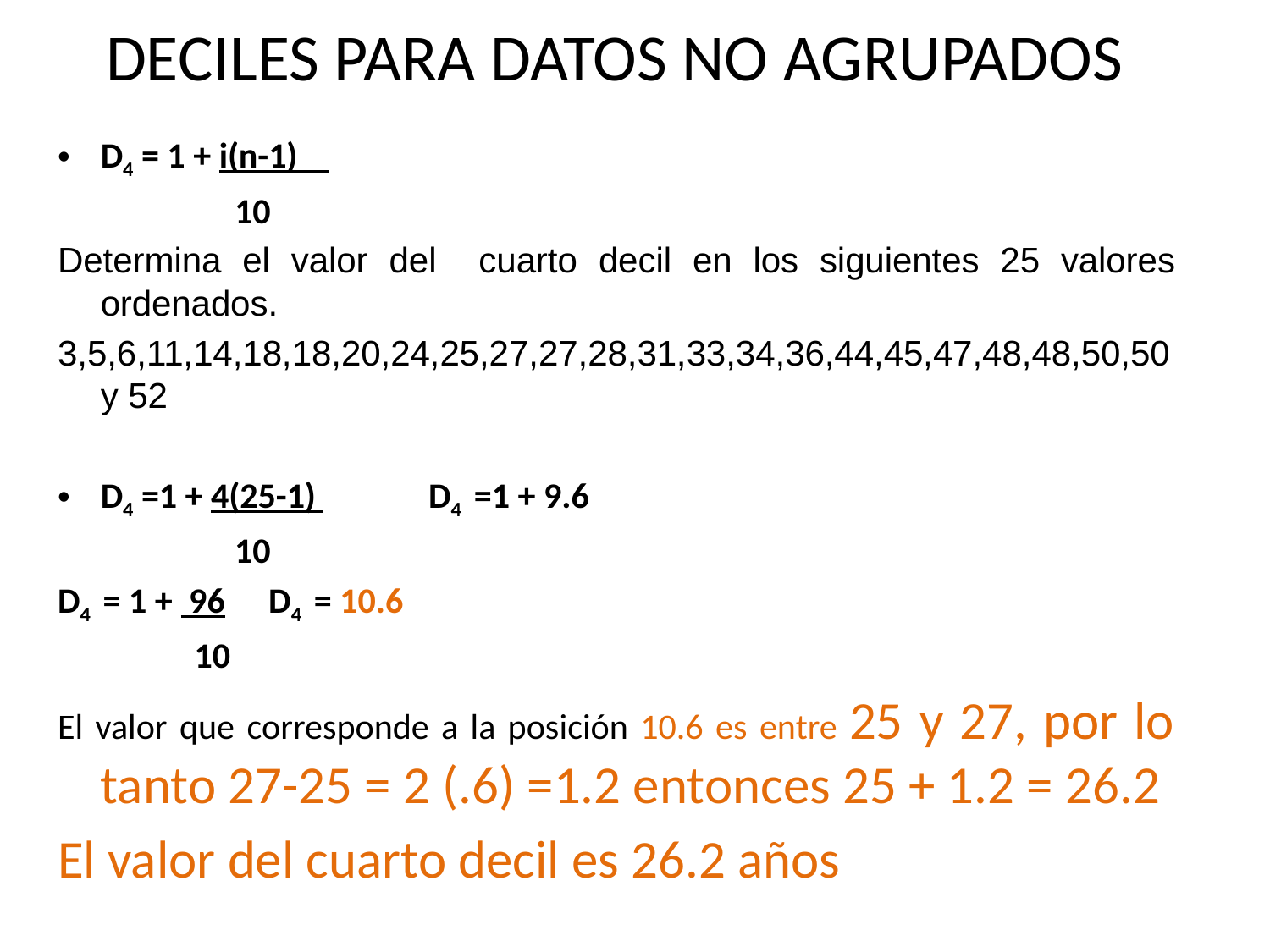

# DECILES PARA DATOS NO AGRUPADOS
D4 = 1 + i(n-1)
                      10
Determina el valor del  cuarto decil en los siguientes 25 valores ordenados.
3,5,6,11,14,18,18,20,24,25,27,27,28,31,33,34,36,44,45,47,48,48,50,50 y 52

D4 =1 + 4(25-1)    		 D4  =1 + 9.6
                      10
D4  = 1 +  96			 D4  = 10.6
                 10
El valor que corresponde a la posición 10.6 es entre 25 y 27, por lo tanto 27-25 = 2 (.6) =1.2 entonces 25 + 1.2 = 26.2
El valor del cuarto decil es 26.2 años